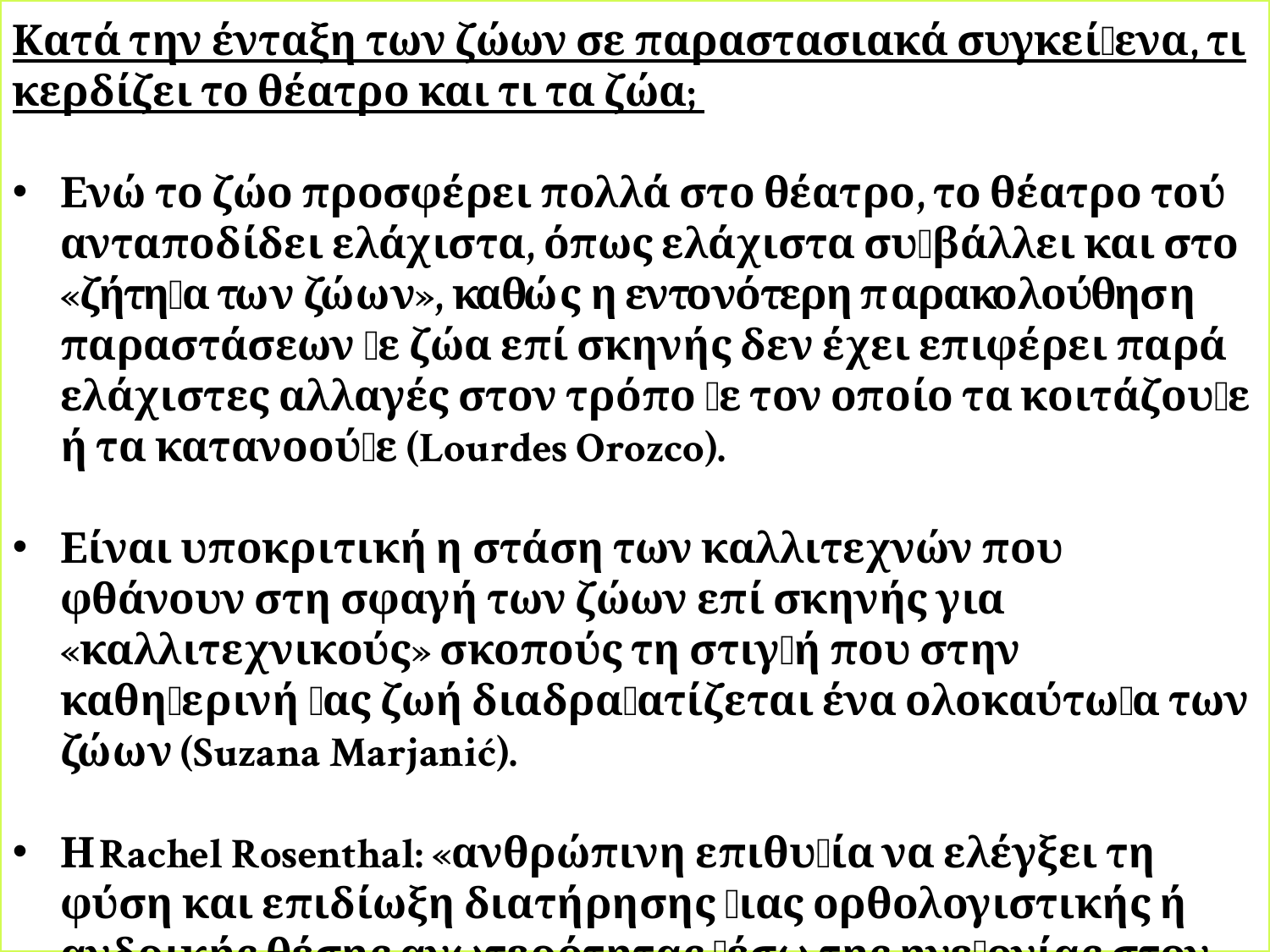

Αμφισβητήσεις, συμφέροντα και προτιμήσεις

Κατά την ένταξη των ζώων σε παραστασιακά συγκείμενα, τι κερδίζει το θέατρο και τι τα ζώα;

Ενώ το ζώο προσφέρει πολλά στο θέατρο, το θέατρο τού ανταποδίδει ελάχιστα, όπως ελάχιστα συμβάλλει και στο «ζήτημα των ζώων», καθώς η εντονότερη παρακολούθηση παραστάσεων με ζώα επί σκηνής δεν έχει επιφέρει παρά ελάχιστες αλλαγές στον τρόπο με τον οποίο τα κοιτάζουμε ή τα κατανοούμε (Lourdes Orozco).

Είναι υποκριτική η στάση των καλλιτεχνών που φθάνουν στη σφαγή των ζώων επί σκηνής για «καλλιτεχνικούς» σκοπούς τη στιγμή που στην καθημερινή μας ζωή διαδραματίζεται ένα ολοκαύτωμα των ζώων (Suzana Marjanić).

Η Rachel Rosenthal: «ανθρώπινη επιθυμία να ελέγξει τη φύση και επιδίωξη διατήρησης μιας ορθολογιστικής ή ανδρικής θέσης ανωτερότητας μέσω της ηγεμονίας στον μη ανθρώπινο κόσμο».